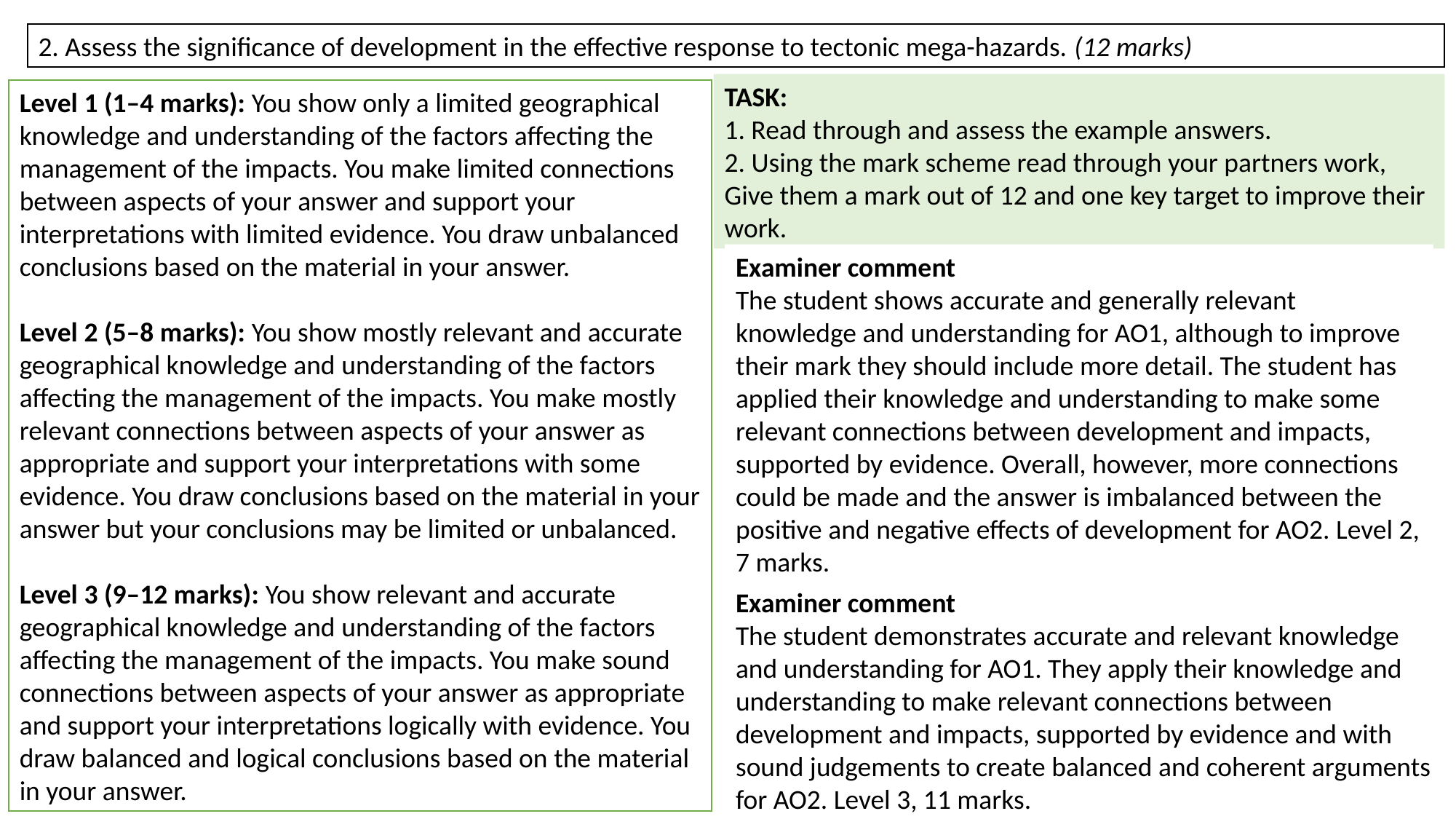

2. Assess the significance of development in the effective response to tectonic mega-hazards. (12 marks)
TASK:
1. Read through and assess the example answers.
2. Using the mark scheme read through your partners work, Give them a mark out of 12 and one key target to improve their work.
Level 1 (1–4 marks): You show only a limited geographical knowledge and understanding of the factors affecting the management of the impacts. You make limited connections between aspects of your answer and support your interpretations with limited evidence. You draw unbalanced conclusions based on the material in your answer.
Level 2 (5–8 marks): You show mostly relevant and accurate geographical knowledge and understanding of the factors affecting the management of the impacts. You make mostly relevant connections between aspects of your answer as appropriate and support your interpretations with some evidence. You draw conclusions based on the material in your answer but your conclusions may be limited or unbalanced.
Level 3 (9–12 marks): You show relevant and accurate geographical knowledge and understanding of the factors affecting the management of the impacts. You make sound connections between aspects of your answer as appropriate and support your interpretations logically with evidence. You draw balanced and logical conclusions based on the material in your answer.
Examiner comment
The student shows accurate and generally relevant knowledge and understanding for AO1, although to improve their mark they should include more detail. The student has applied their knowledge and understanding to make some relevant connections between development and impacts, supported by evidence. Overall, however, more connections could be made and the answer is imbalanced between the positive and negative effects of development for AO2. Level 2, 7 marks.
Examiner comment
The student demonstrates accurate and relevant knowledge and understanding for AO1. They apply their knowledge and understanding to make relevant connections between development and impacts, supported by evidence and with sound judgements to create balanced and coherent arguments for AO2. Level 3, 11 marks.